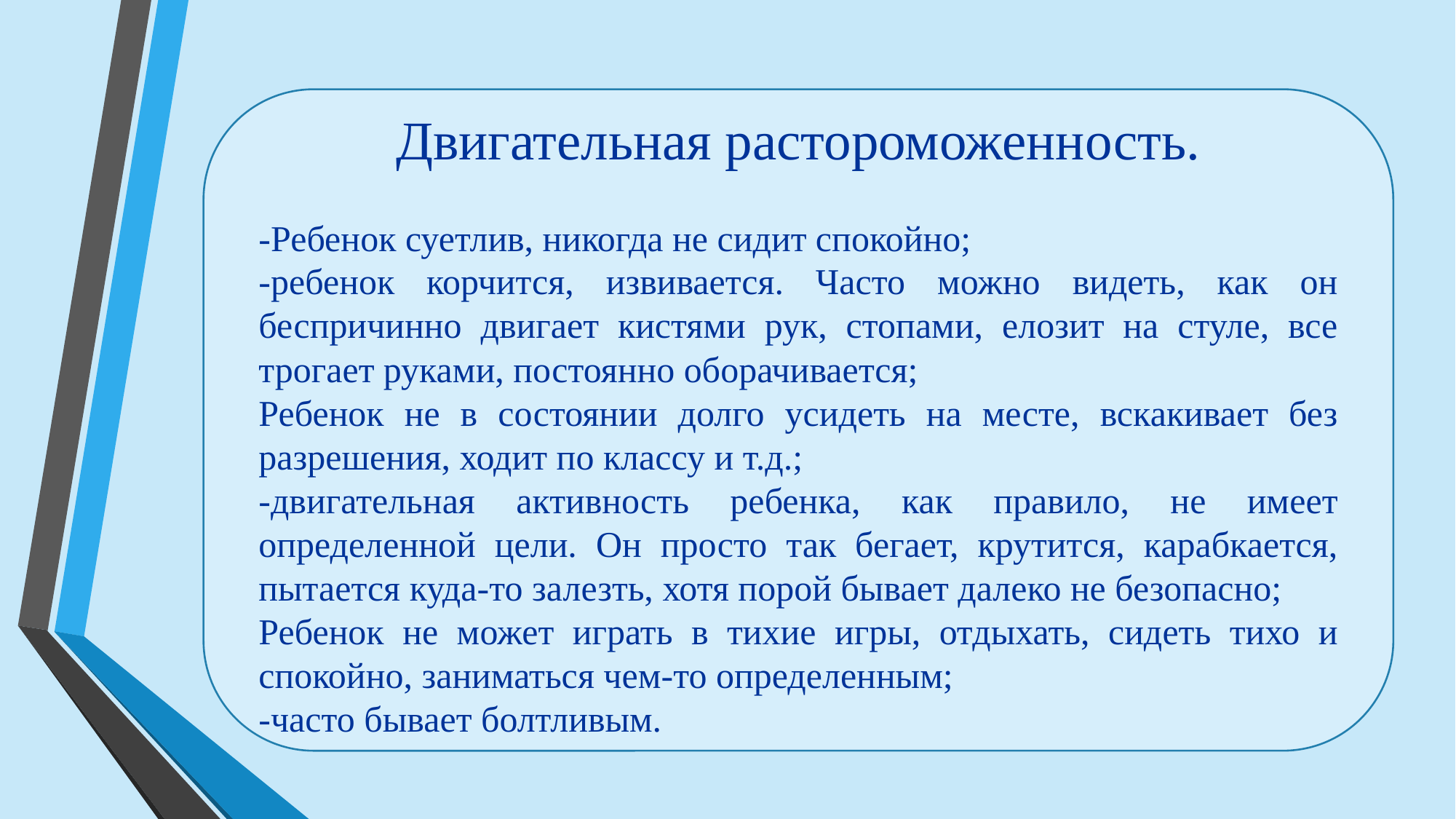

Двигательная растороможенность.

-Ребенок суетлив, никогда не сидит спокойно;
-ребенок корчится, извивается. Часто можно видеть, как он беспричинно двигает кистями рук, стопами, елозит на стуле, все трогает руками, постоянно оборачивается;
Ребенок не в состоянии долго усидеть на месте, вскакивает без разрешения, ходит по классу и т.д.;
-двигательная активность ребенка, как правило, не имеет определенной цели. Он просто так бегает, крутится, карабкается, пытается куда-то залезть, хотя порой бывает далеко не безопасно;
Ребенок не может играть в тихие игры, отдыхать, сидеть тихо и спокойно, заниматься чем-то определенным;
-часто бывает болтливым.